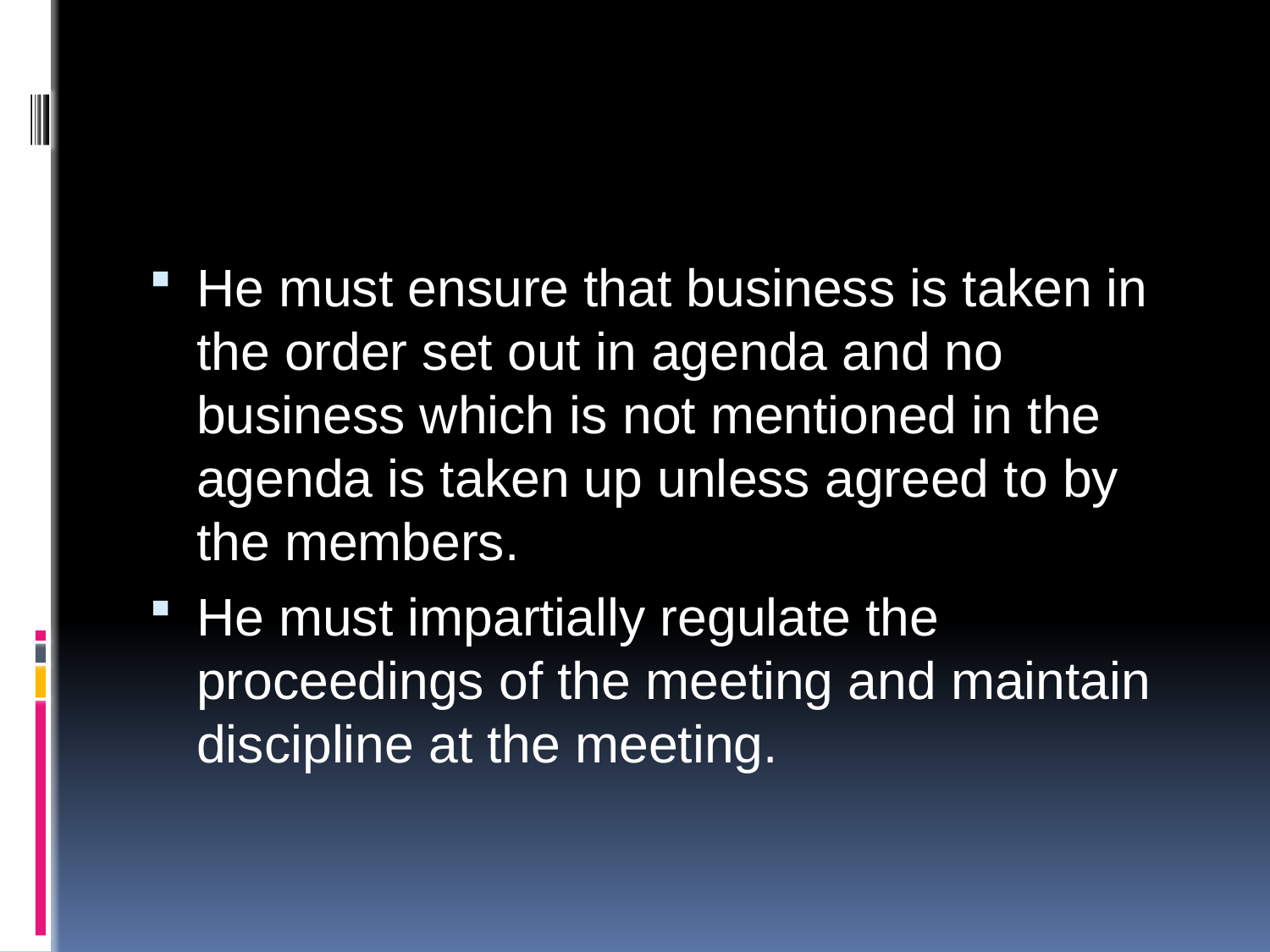

He must ensure that business is taken in the order set out in agenda and no business which is not mentioned in the agenda is taken up unless agreed to by the members.
He must impartially regulate the proceedings of the meeting and maintain discipline at the meeting.